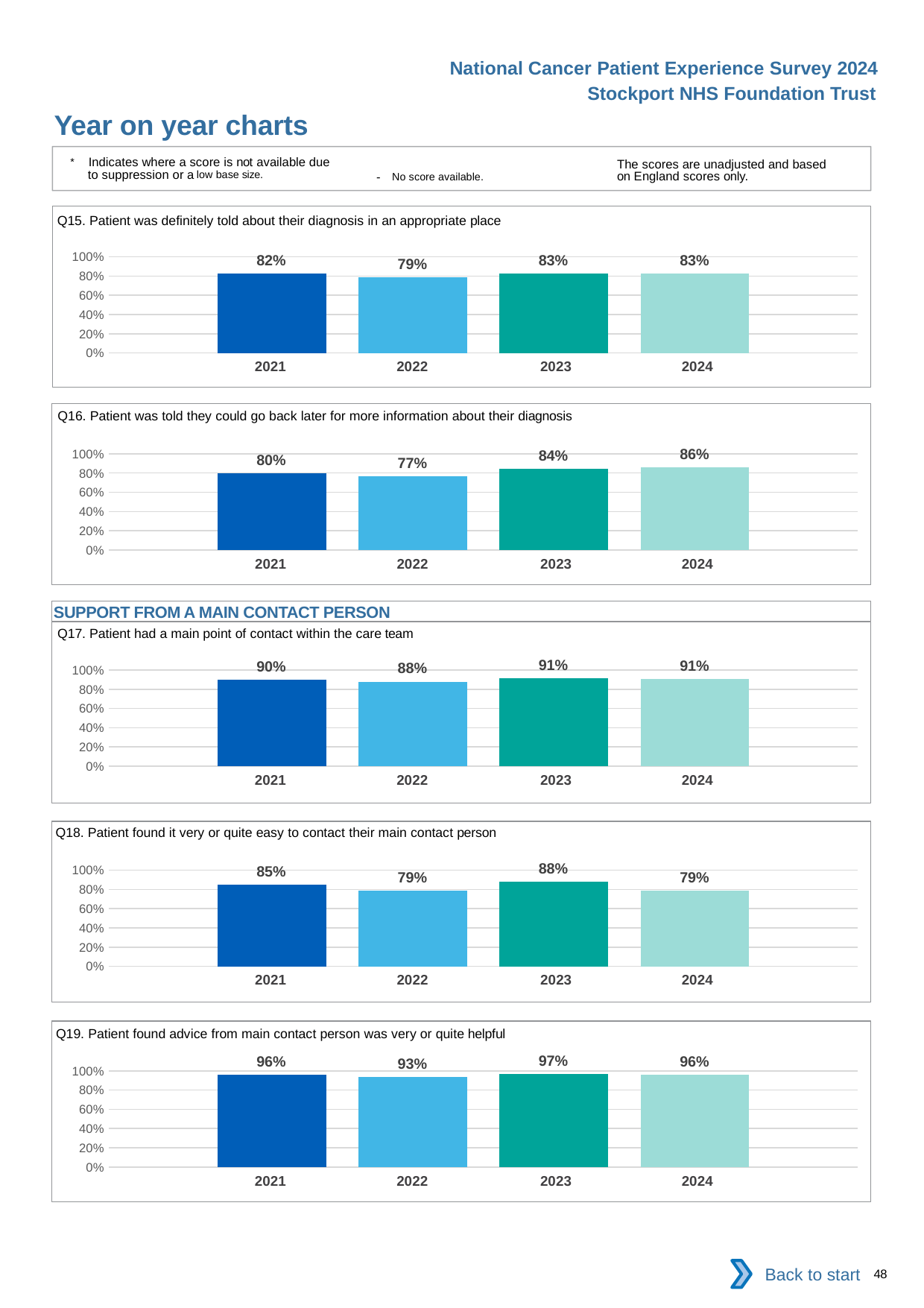

National Cancer Patient Experience Survey 2024
Stockport NHS Foundation Trust
Year on year charts

*  Indicates where a score is not available due to suppression or a low base size.
The scores are unadjusted and based on England scores only.
- No score available.
Q15. Patient was definitely told about their diagnosis in an appropriate place

### Chart

| Category | 2021 | 2022 | 2023 | 2024 |
|---|---|---|---|---|
| Category 1 | 0.8245614 | 0.7874016 | 0.825 | 0.8282828 |
| 2021 | 2022 | 2023 | 2024 |
| --- | --- | --- | --- |
Q16. Patient was told they could go back later for more information about their diagnosis

### Chart

| Category | 2021 | 2022 | 2023 | 2024 |
|---|---|---|---|---|
| Category 1 | 0.7986577 | 0.7699115 | 0.8425926 | 0.8571429 |
| 2021 | 2022 | 2023 | 2024 |
| --- | --- | --- | --- |
SUPPORT FROM A MAIN CONTACT PERSON
Q17. Patient had a main point of contact within the care team

### Chart

| Category | 2021 | 2022 | 2023 | 2024 |
|---|---|---|---|---|
| Category 1 | 0.8950617 | 0.8790323 | 0.9122807 | 0.9052632 |
| 2021 | 2022 | 2023 | 2024 |
| --- | --- | --- | --- |
Q18. Patient found it very or quite easy to contact their main contact person

### Chart

| Category | 2021 | 2022 | 2023 | 2024 |
|---|---|---|---|---|
| Category 1 | 0.8527132 | 0.79 | 0.8804348 | 0.7894737 |
| 2021 | 2022 | 2023 | 2024 |
| --- | --- | --- | --- |
Q19. Patient found advice from main contact person was very or quite helpful

### Chart

| Category | 2021 | 2022 | 2023 | 2024 |
|---|---|---|---|---|
| Category 1 | 0.9571429 | 0.9326923 | 0.9684211 | 0.9620253 |
| 2021 | 2022 | 2023 | 2024 |
| --- | --- | --- | --- |
Back to start

48